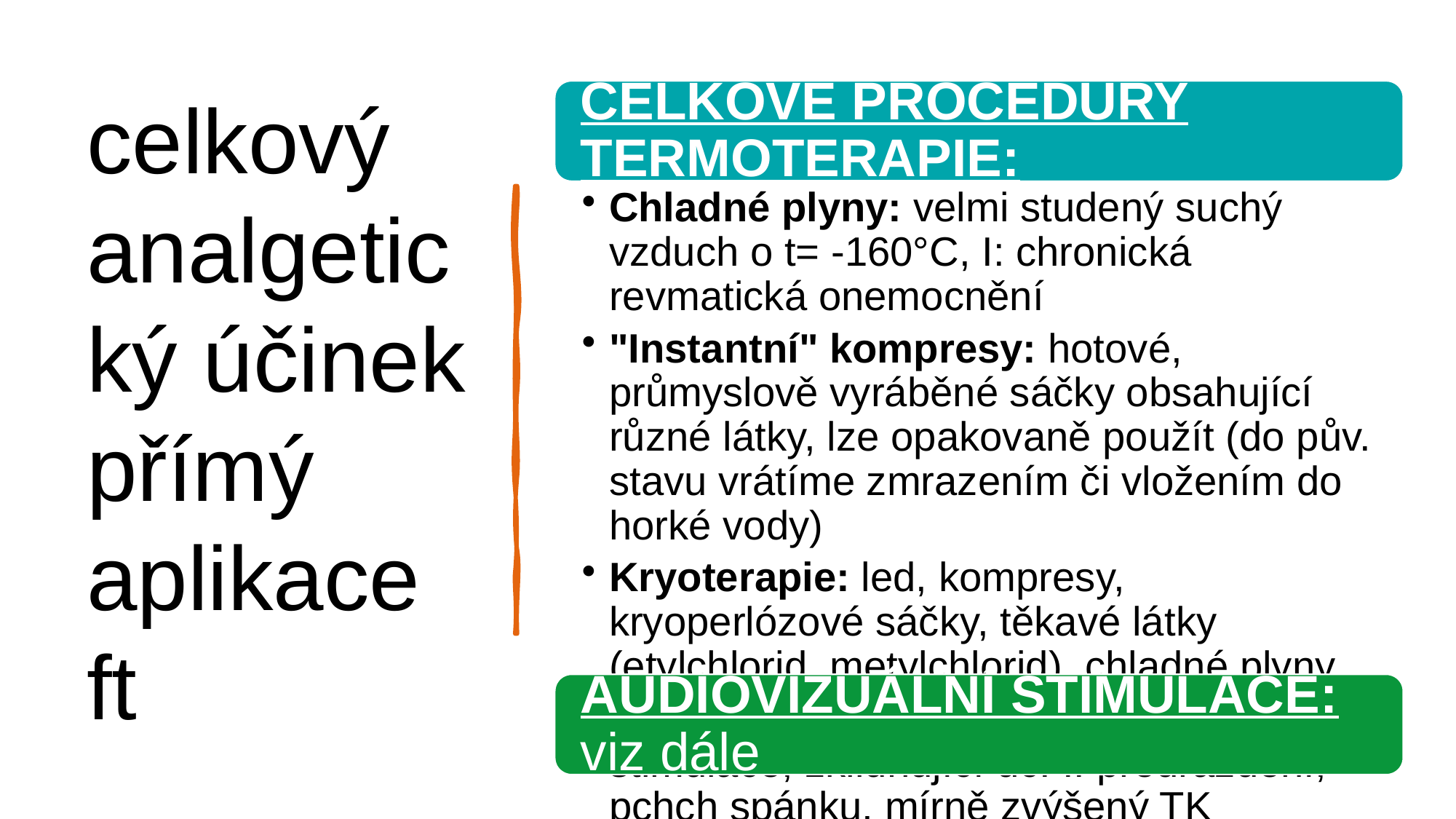

CELKOVÉ PROCEDURY TERMOTERAPIE:
Chladné plyny: velmi studený suchý vzduch o t= -160°C, I: chronická revmatická onemocnění
"Instantní" kompresy: hotové, průmyslově vyráběné sáčky obsahující různé látky, lze opakovaně použít (do pův. stavu vrátíme zmrazením či vložením do horké vody)
Kryoterapie: led, kompresy, kryoperlózové sáčky, těkavé látky (etylchlorid, metylchlorid), chladné plyny
Kyslíková koupel: mírná taktilní stimulace, zklidňující úč. I: předráždění, pchch spánku, mírně zvýšený TK
Podvodní masáž, perličková koupel
AUDIOVIZUÁLNÍ STIMULACE: viz dále
# celkový analgetický účinek přímý aplikace ft